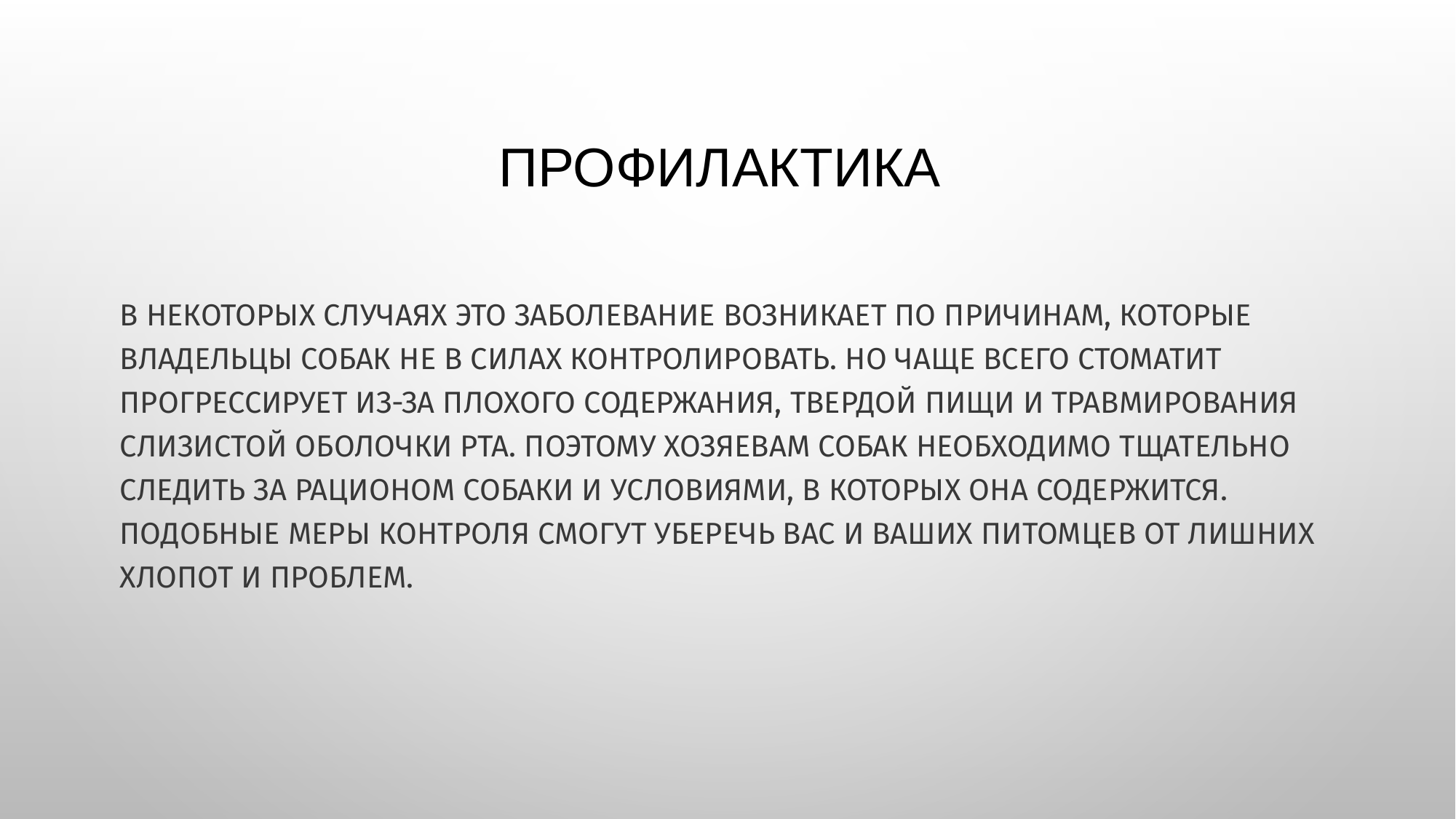

# Профилактика
В некоторых случаях это заболевание возникает по причинам, которые владельцы собак не в силах контролировать. Но чаще всего стоматит прогрессирует из-за плохого содержания, твердой пищи и травмирования слизистой оболочки рта. Поэтому хозяевам собак необходимо тщательно следить за рационом собаки и условиями, в которых она содержится. Подобные меры контроля смогут уберечь вас и ваших питомцев от лишних хлопот и проблем.